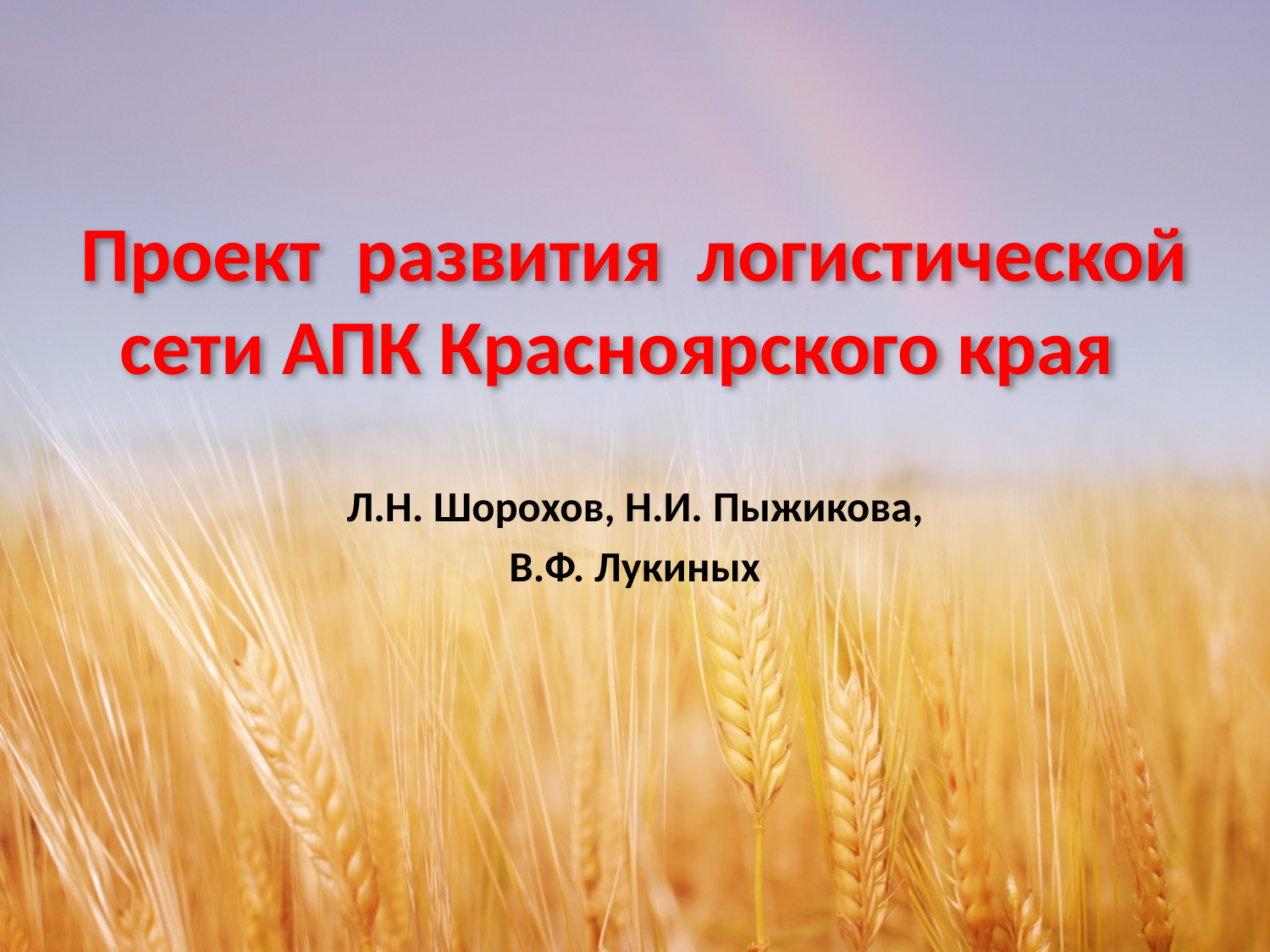

# Проект  развития  логистической сети АПК Красноярского края

Л.Н. Шорохов, Н.И. Пыжикова,
В.Ф. Лукиных